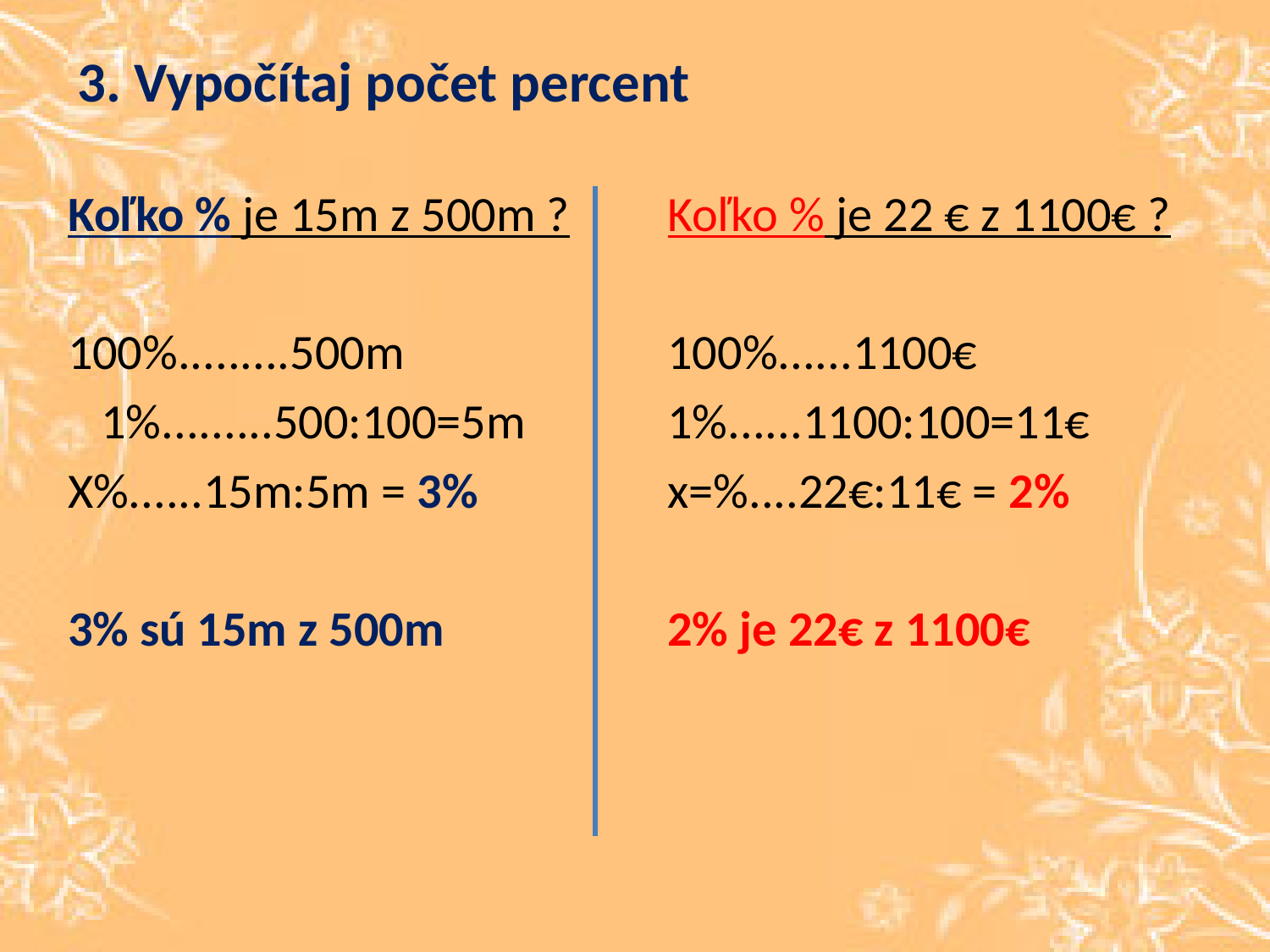

# 3. Vypočítaj počet percent
Koľko % je 15m z 500m ?

100%.........500m
   1%.........500:100=5m
X%......15m:5m = 3%

3% sú 15m z 500m
Koľko % je 22 € z 1100€ ?

100%......1100€
1%......1100:100=11€
x=%....22€:11€ = 2%

2% je 22€ z 1100€